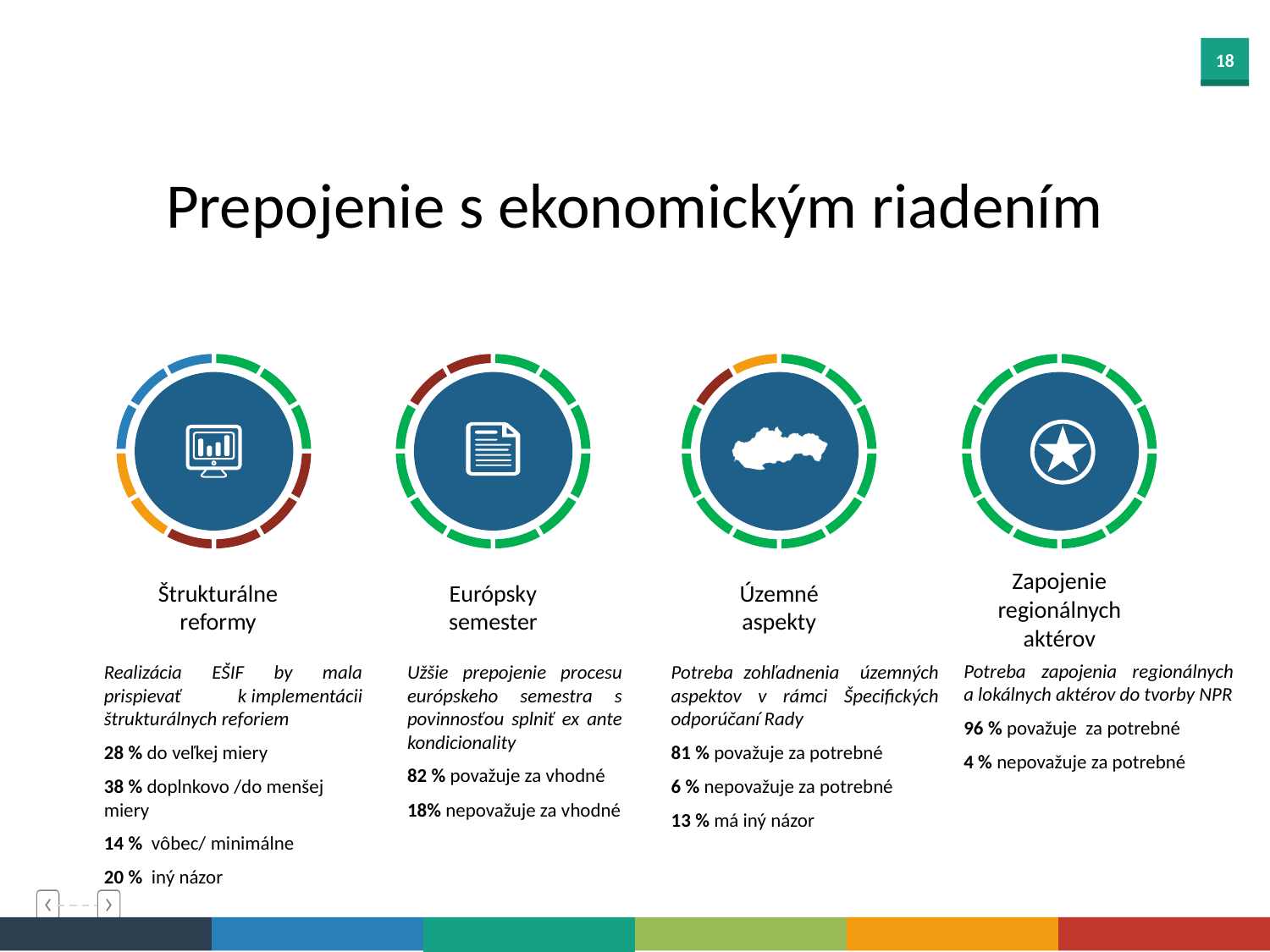

Prepojenie s ekonomickým riadením

Zapojenie regionálnych aktérov
Štrukturálne reformy
Európsky
semester
Územné
aspekty
Potreba zapojenia regionálnych a lokálnych aktérov do tvorby NPR
96 % považuje  za potrebné
4 % nepovažuje za potrebné

Užšie prepojenie procesu európskeho semestra s povinnosťou splniť ex ante kondicionality
82 % považuje za vhodné
18% nepovažuje za vhodné
Potreba zohľadnenia  územných aspektov v rámci Špecifických odporúčaní Rady
81 % považuje za potrebné
6 % nepovažuje za potrebné
13 % má iný názor

Realizácia EŠIF by mala prispievať k implementácii štrukturálnych reforiem
28 % do veľkej miery
38 % doplnkovo /do menšej miery
14 %  vôbec/ minimálne
20 %  iný názor